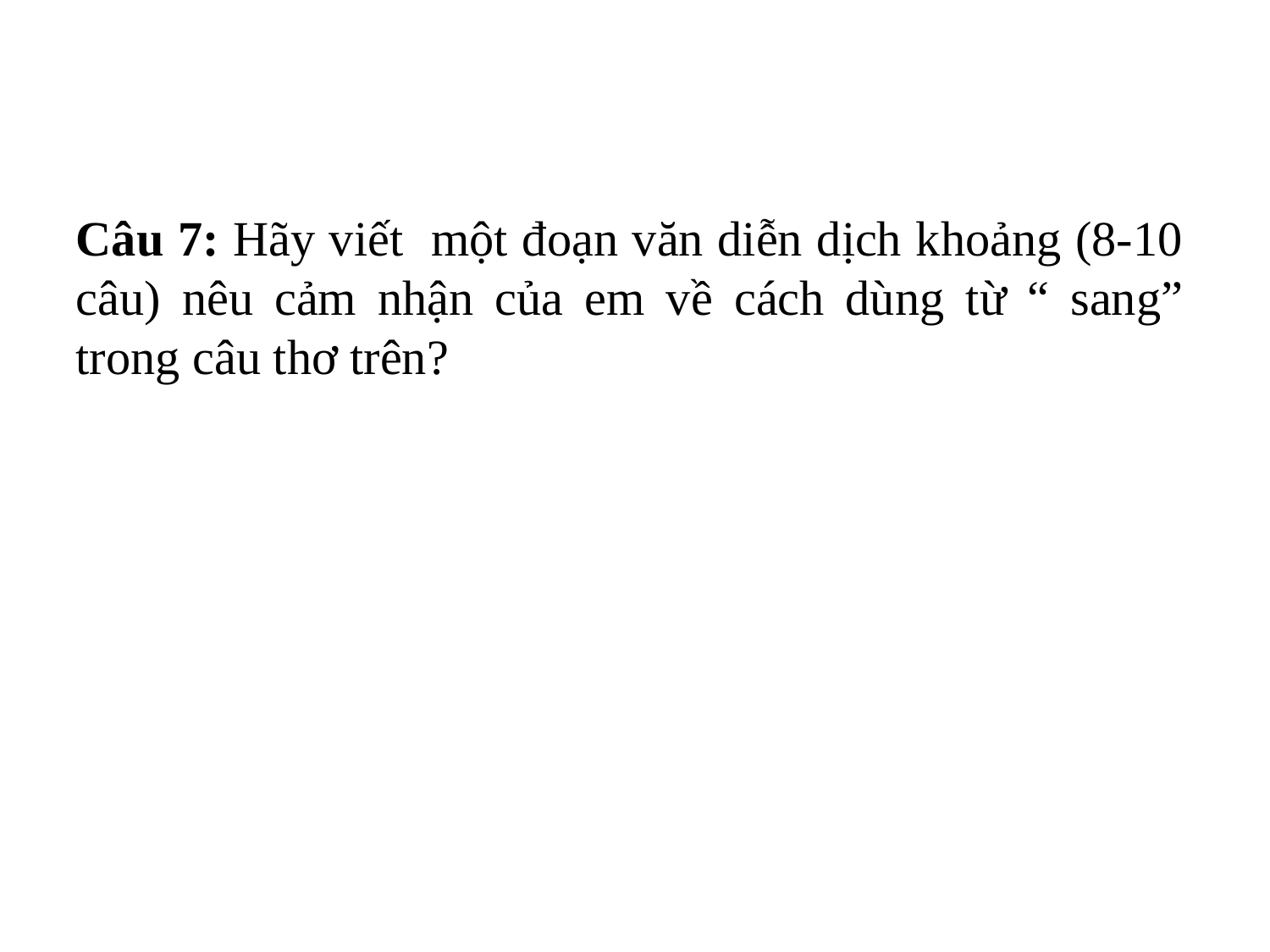

Câu 7: Hãy viết  một đoạn văn diễn dịch khoảng (8-10 câu) nêu cảm nhận của em về cách dùng từ “ sang” trong câu thơ trên?